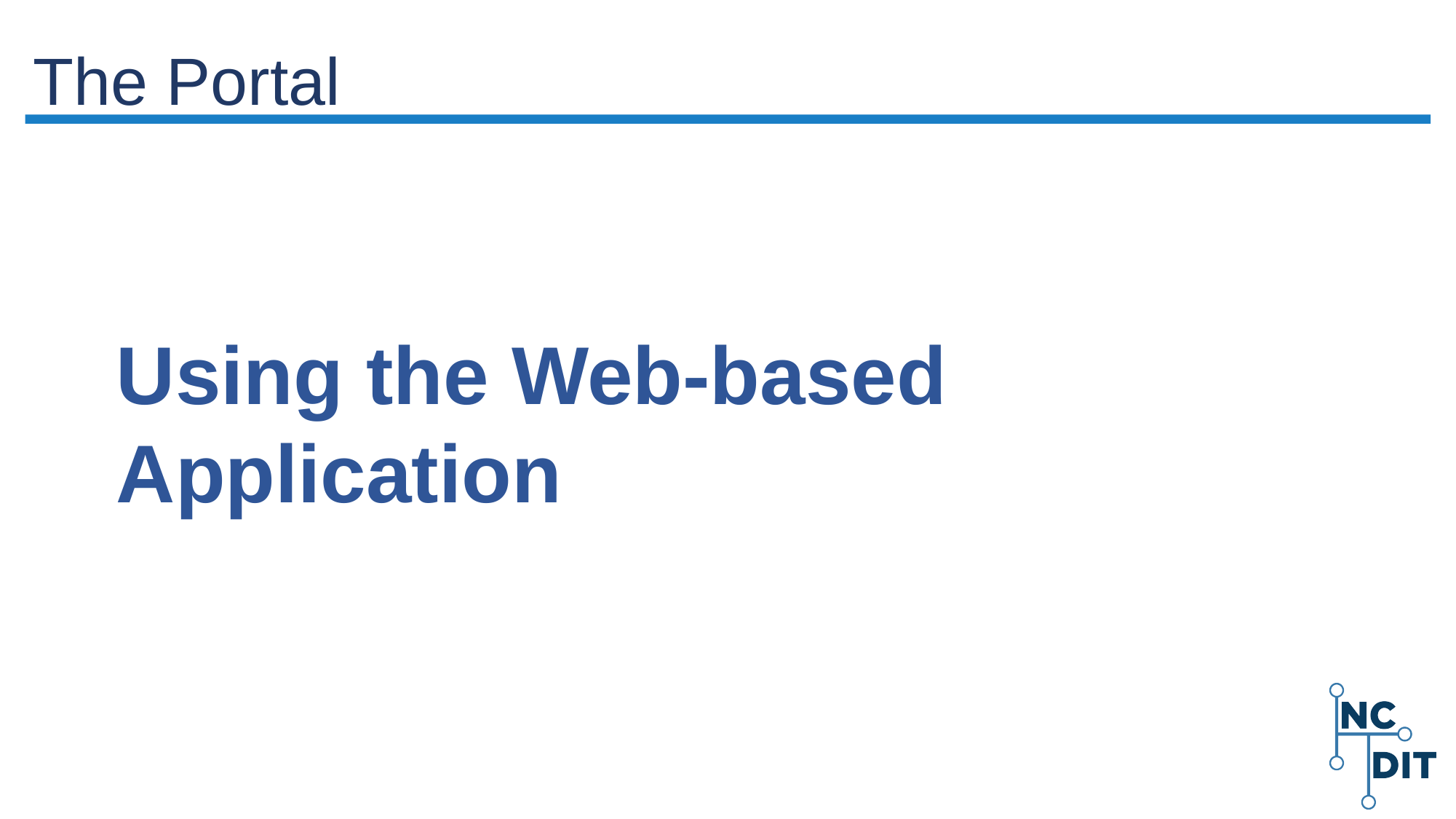

# The Portal

Using the Web-based Application